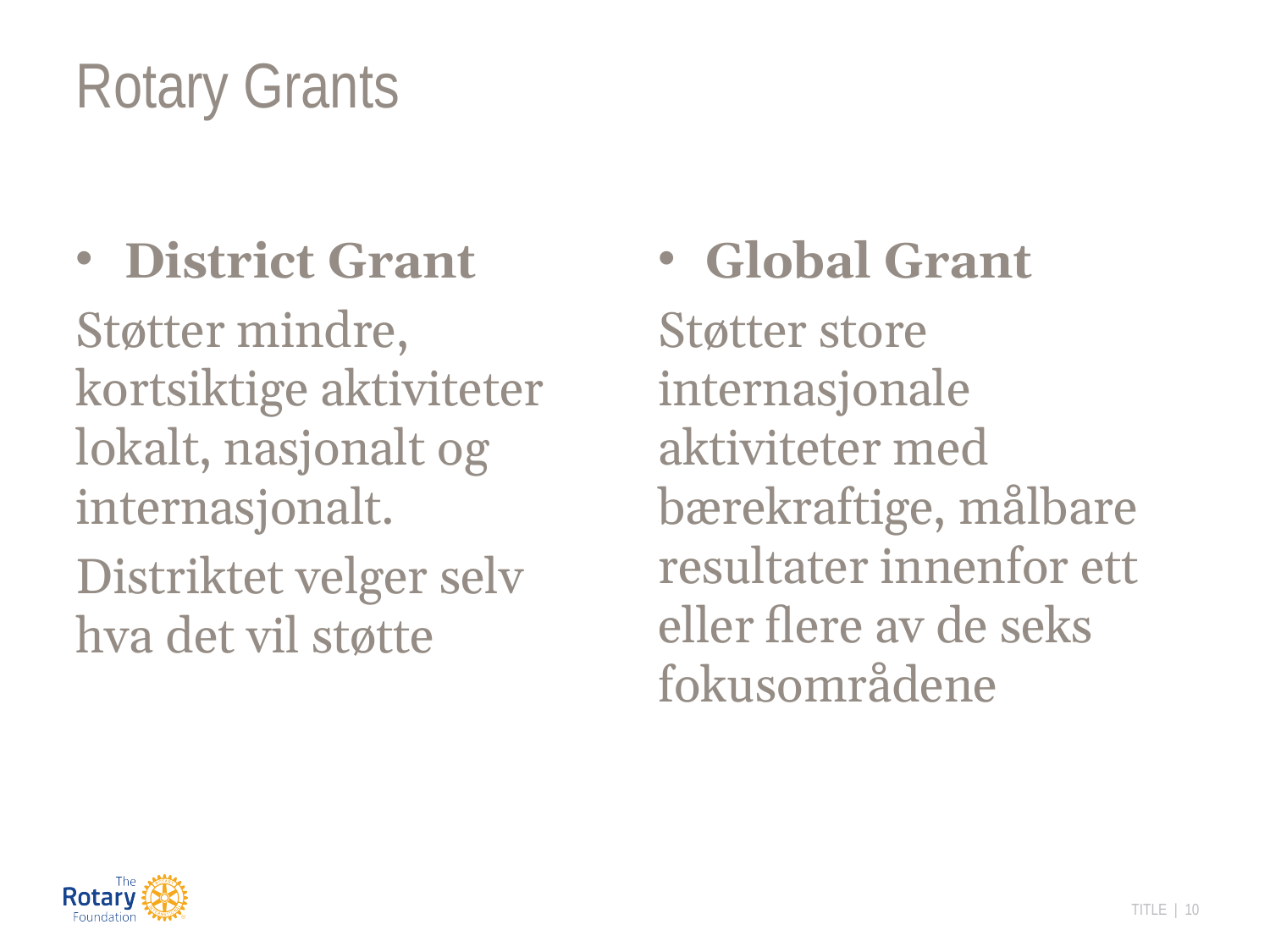

# Rotary Grants
District Grant
Støtter mindre, kortsiktige aktiviteter lokalt, nasjonalt og internasjonalt.
Distriktet velger selv hva det vil støtte
Global Grant
Støtter store internasjonale aktiviteter med bærekraftige, målbare resultater innenfor ett eller flere av de seks fokusområdene